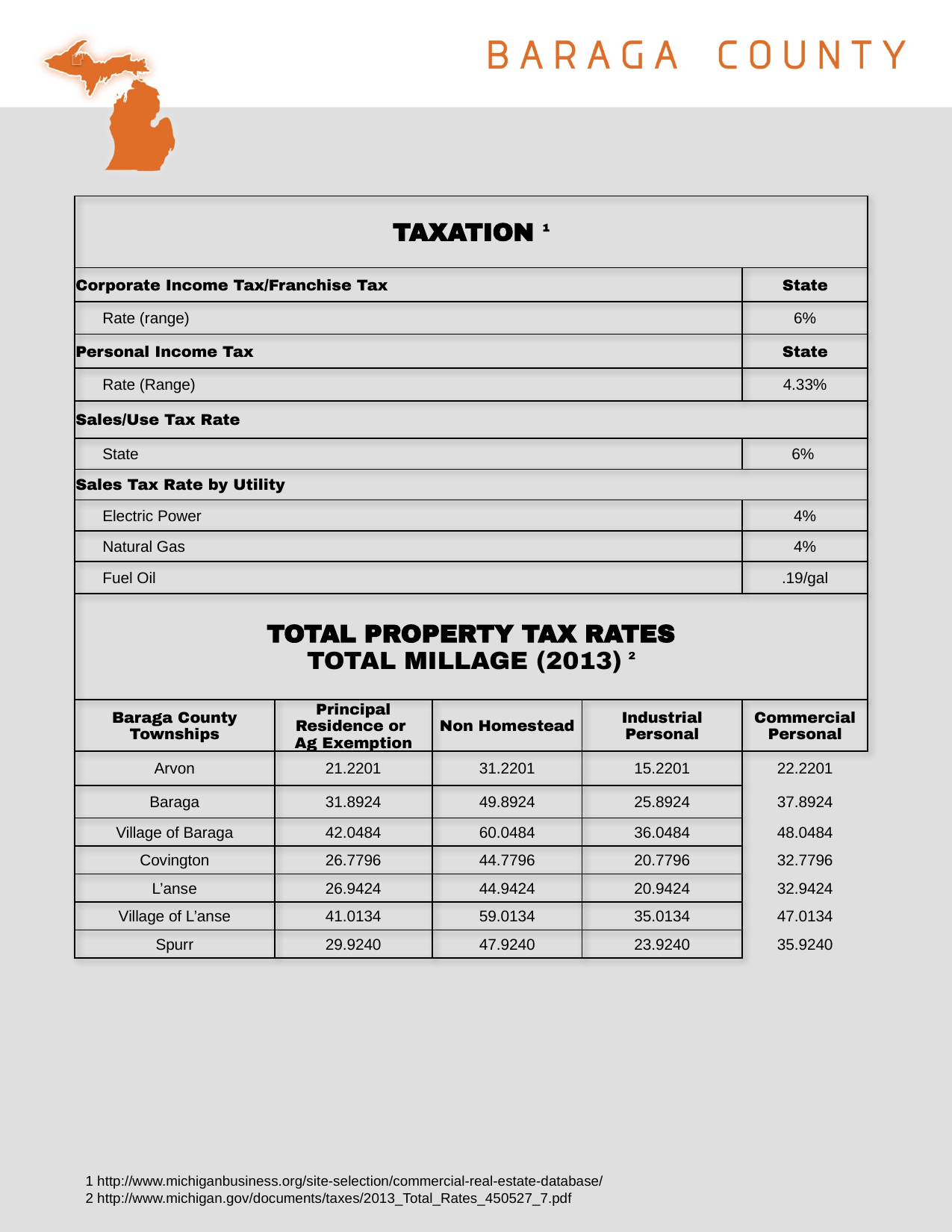

| TAXATION 1 |  |  |  |  |
| --- | --- | --- | --- | --- |
| Corporate Income Tax/Franchise Tax |  |  |  | State |
| Rate (range) |  |  |  | 6% |
| Personal Income Tax |  |  |  | State |
| Rate (Range) |  |  |  | 4.33% |
| Sales/Use Tax Rate |  |  |  |  |
| State |  |  |  | 6% |
| Sales Tax Rate by Utility |  |  |  |  |
| Electric Power |  |  |  | 4% |
| Natural Gas |  |  |  | 4% |
| Fuel Oil |  |  |  | .19/gal |
| TOTAL PROPERTY TAX RATES TOTAL MILLAGE (2013) 2 |  |  |  |  |
| Baraga County Townships | Principal Residence or Ag Exemption | Non Homestead | Industrial Personal | Commercial Personal |
| Arvon | 21.2201 | 31.2201 | 15.2201 | 22.2201 |
| Baraga | 31.8924 | 49.8924 | 25.8924 | 37.8924 |
| Village of Baraga | 42.0484 | 60.0484 | 36.0484 | 48.0484 |
| Covington | 26.7796 | 44.7796 | 20.7796 | 32.7796 |
| L’anse | 26.9424 | 44.9424 | 20.9424 | 32.9424 |
| Village of L’anse | 41.0134 | 59.0134 | 35.0134 | 47.0134 |
| Spurr | 29.9240 | 47.9240 | 23.9240 | 35.9240 |
1 http://www.michiganbusiness.org/site-selection/commercial-real-estate-database/
2 http://www.michigan.gov/documents/taxes/2013_Total_Rates_450527_7.pdf